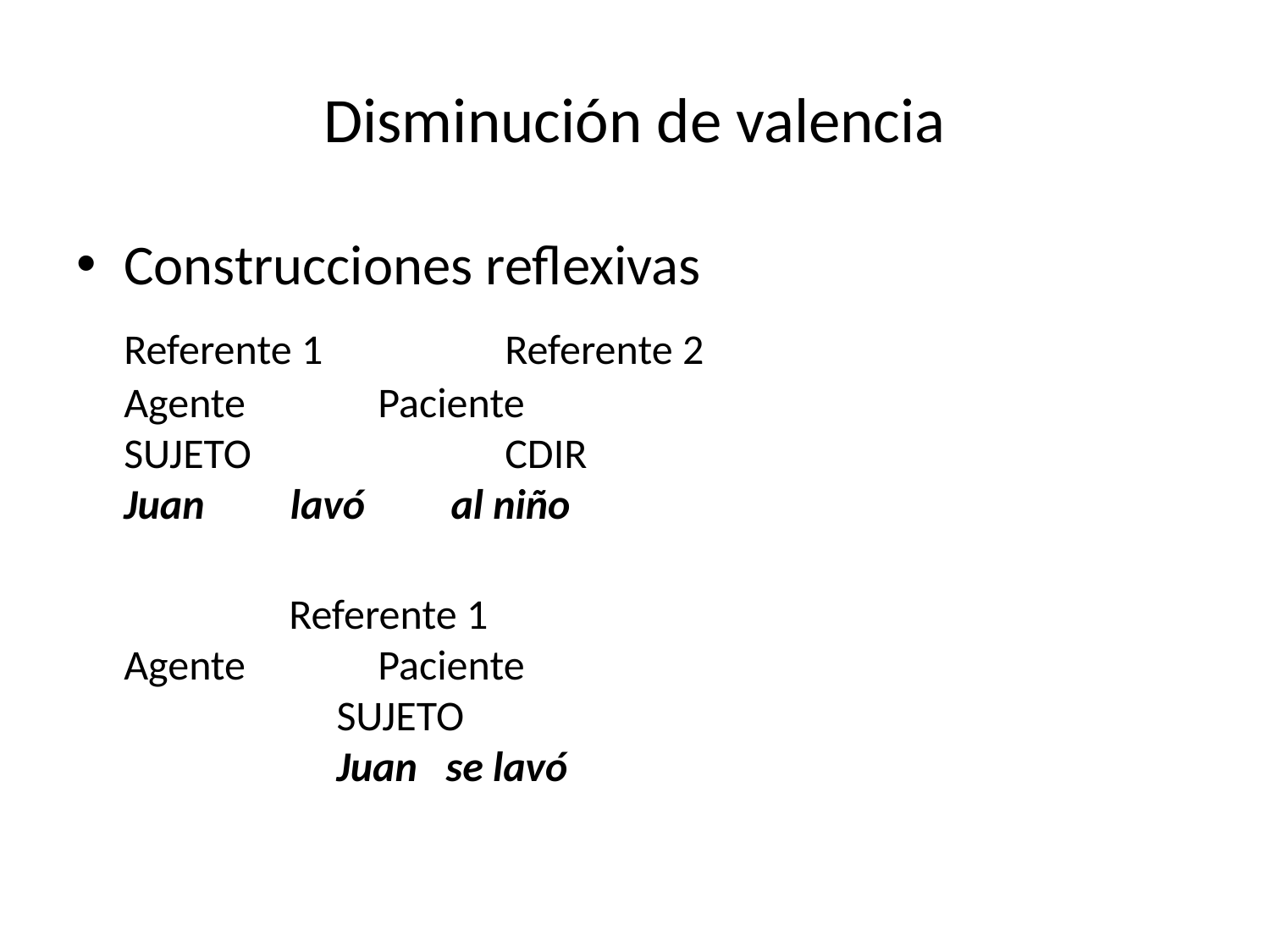

# Disminución de valencia
Construcciones reflexivas
	Referente 1		Referente 2
	Agente		Paciente
	SUJETO		CDIR
	Juan         lavó         al niño

		    Referente 1
	Agente		Paciente
		         SUJETO
		         Juan   se lavó